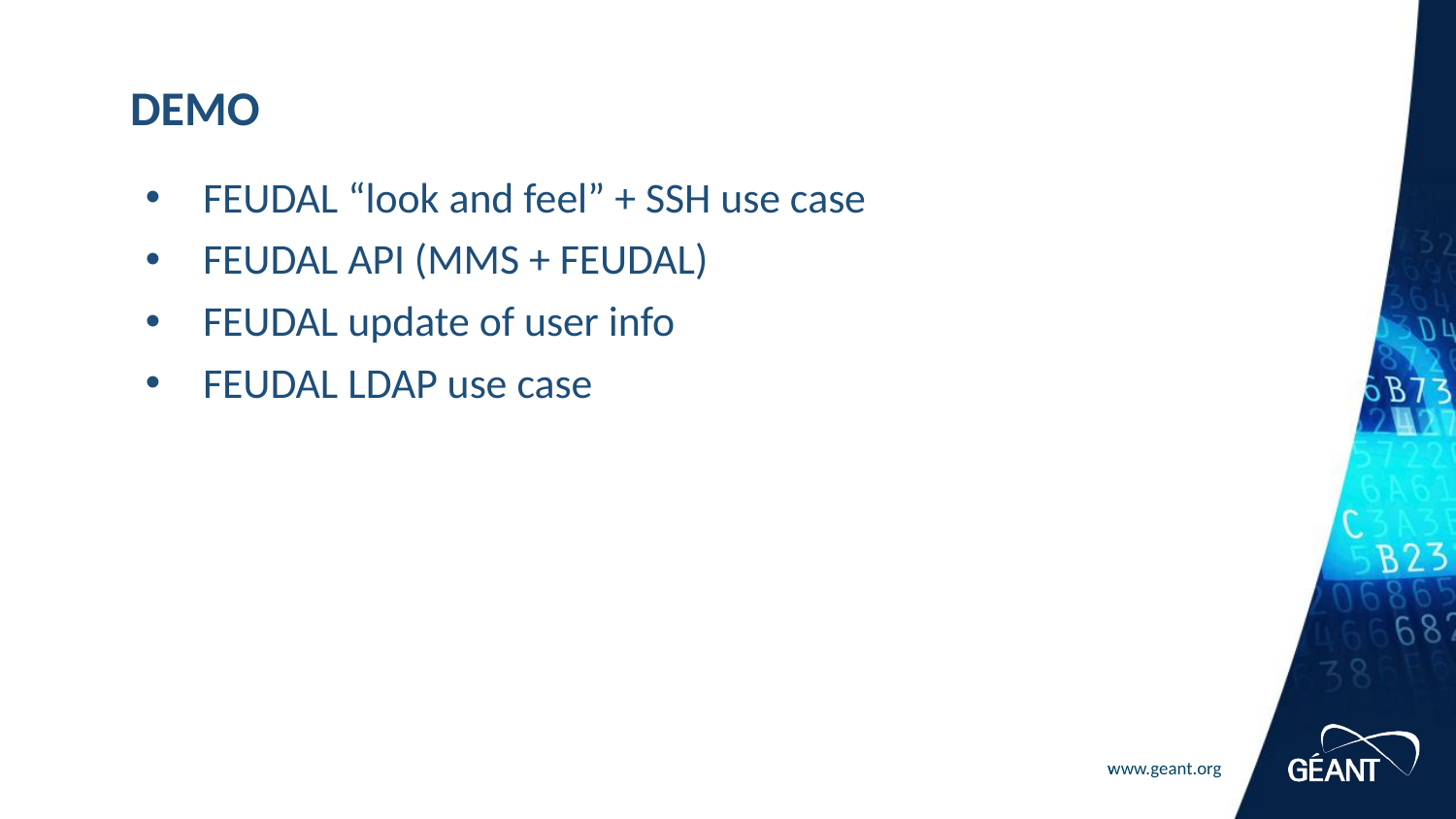

# DEMO
FEUDAL “look and feel” + SSH use case
FEUDAL API (MMS + FEUDAL)
FEUDAL update of user info
FEUDAL LDAP use case